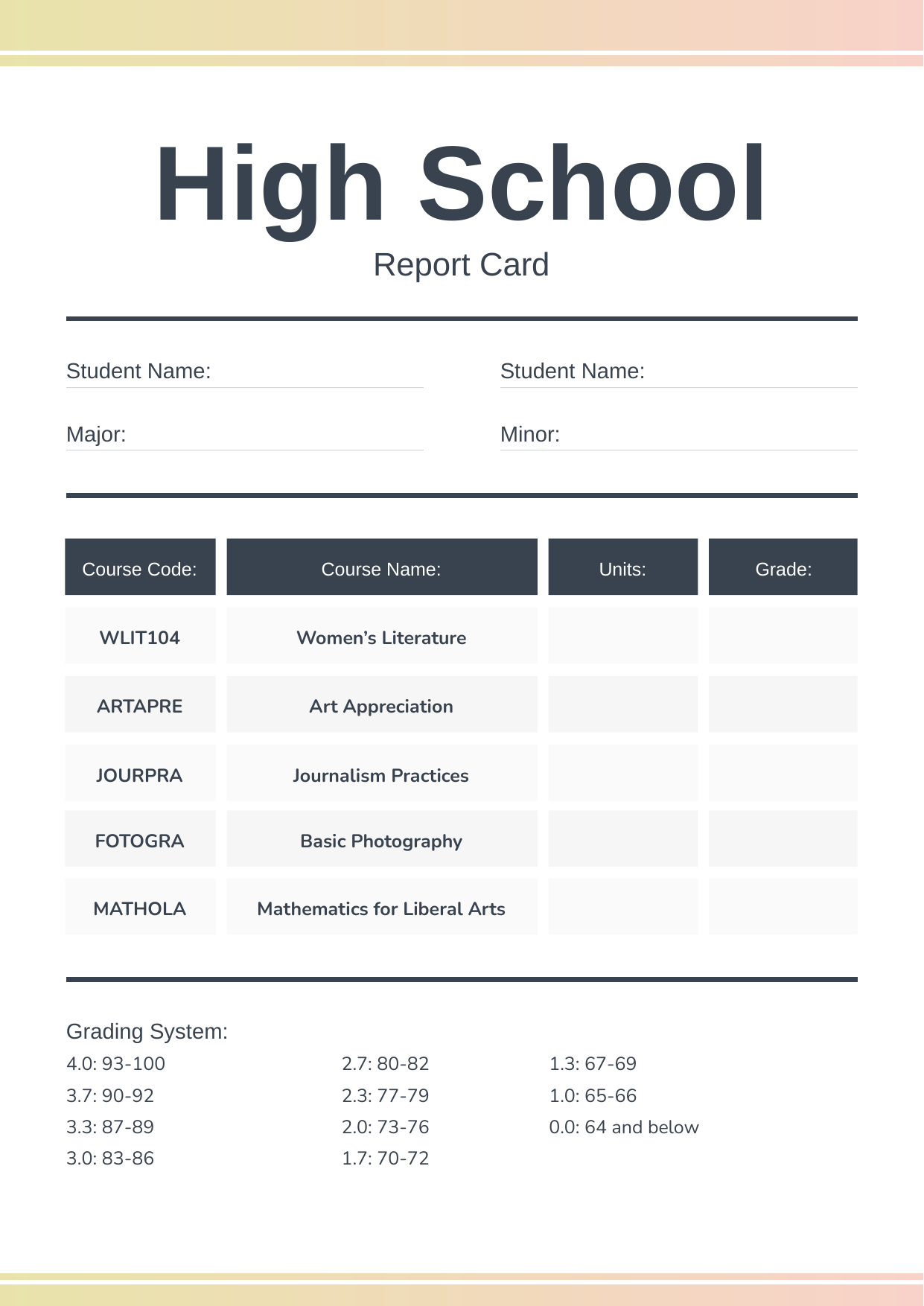

High School
Report Card
Student Name:
Student Name:
Major:
Minor:

Course Code:
Course Name:
Units:
Grade:

WLIT104
Women’s Literature

ARTAPRE
Art Appreciation

JOURPRA
Journalism Practices

FOTOGRA
Basic Photography

MATHOLA
Mathematics for Liberal Arts
Grading System:
4.0: 93-100
3.7: 90-92
3.3: 87-89
3.0: 83-86
2.7: 80-82
2.3: 77-79
2.0: 73-76
1.7: 70-72
1.3: 67-69
1.0: 65-66
0.0: 64 and below